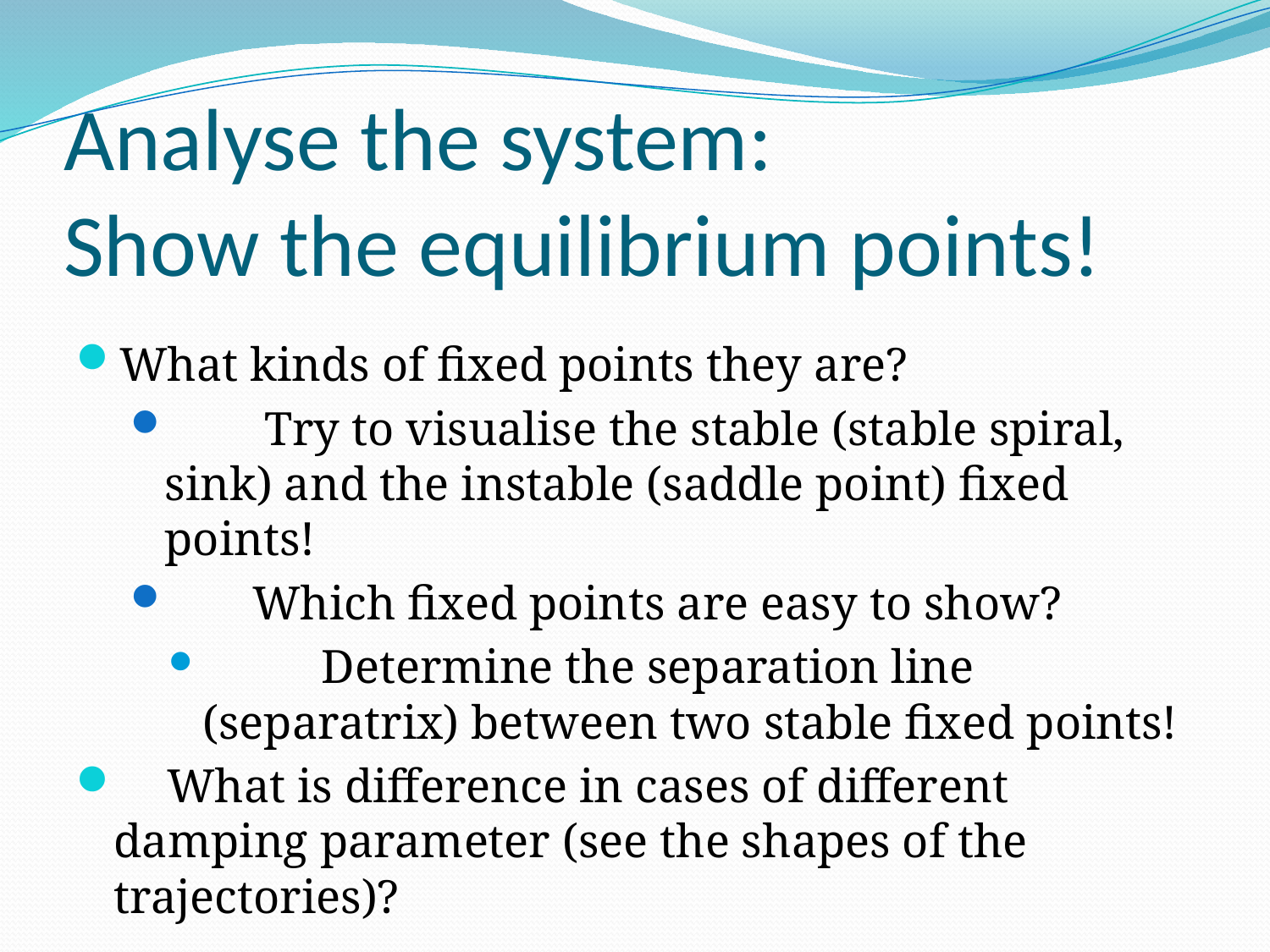

# Analyse the system: Show the equilibrium points!
What kinds of fixed points they are?
        Try to visualise the stable (stable spiral, sink) and the instable (saddle point) fixed points!
       Which fixed points are easy to show?
          Determine the separation line (separatrix) between two stable fixed points!
    What is difference in cases of different damping parameter (see the shapes of the trajectories)?